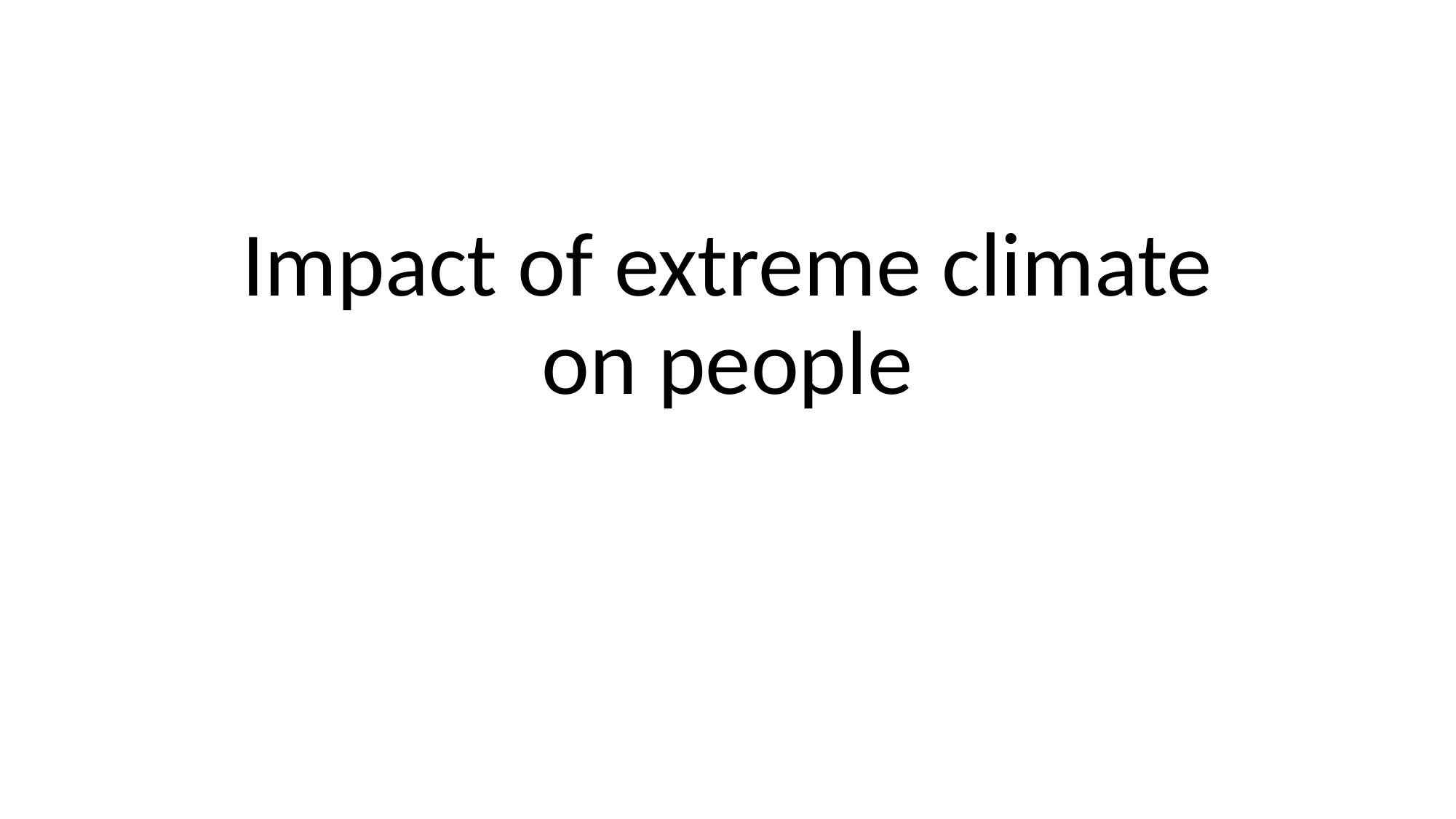

# Impact of extreme climate on people